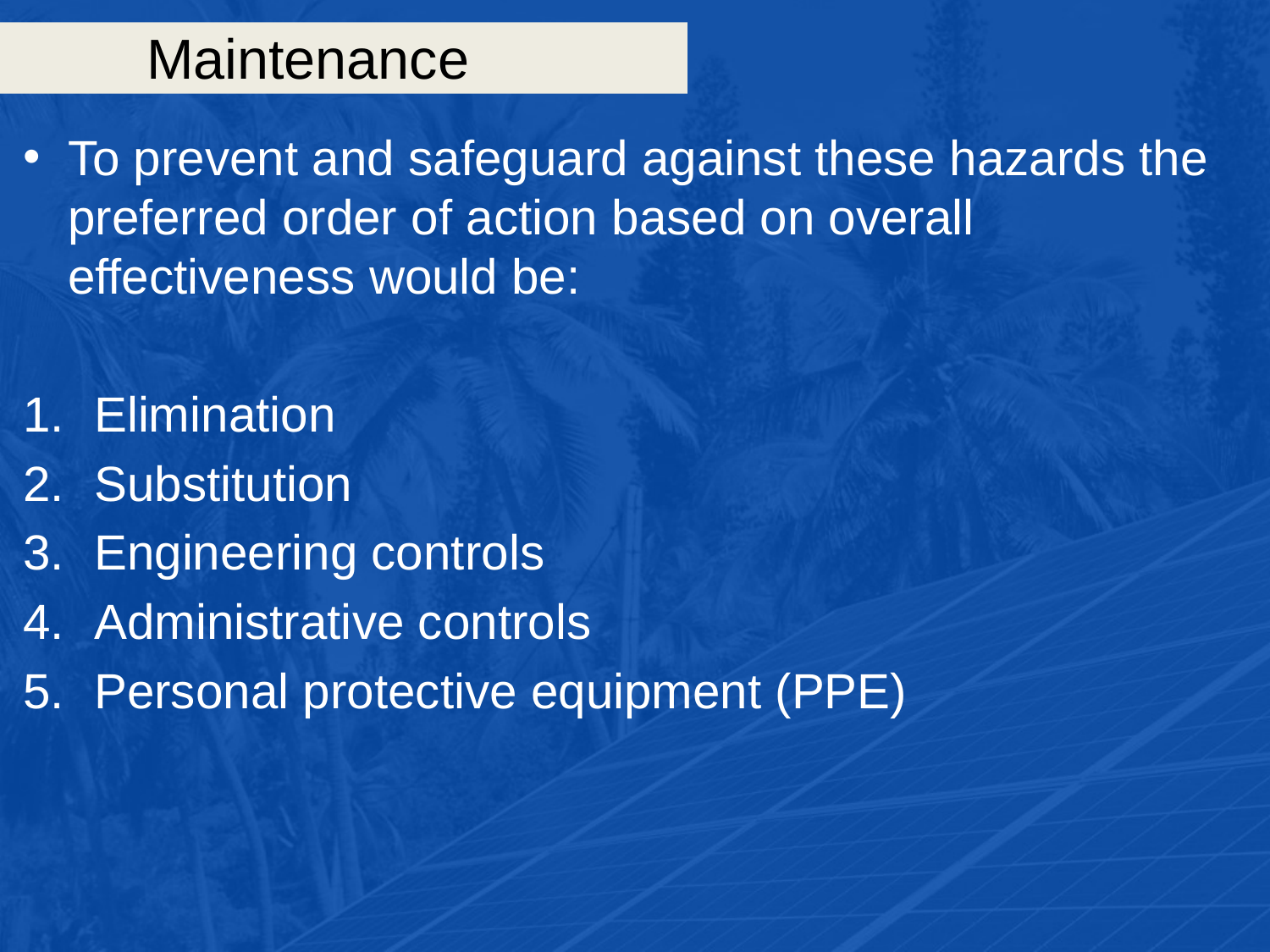

# Maintenance
To prevent and safeguard against these hazards the preferred order of action based on overall effectiveness would be:

Elimination
Substitution
Engineering controls
Administrative controls
Personal protective equipment (PPE)